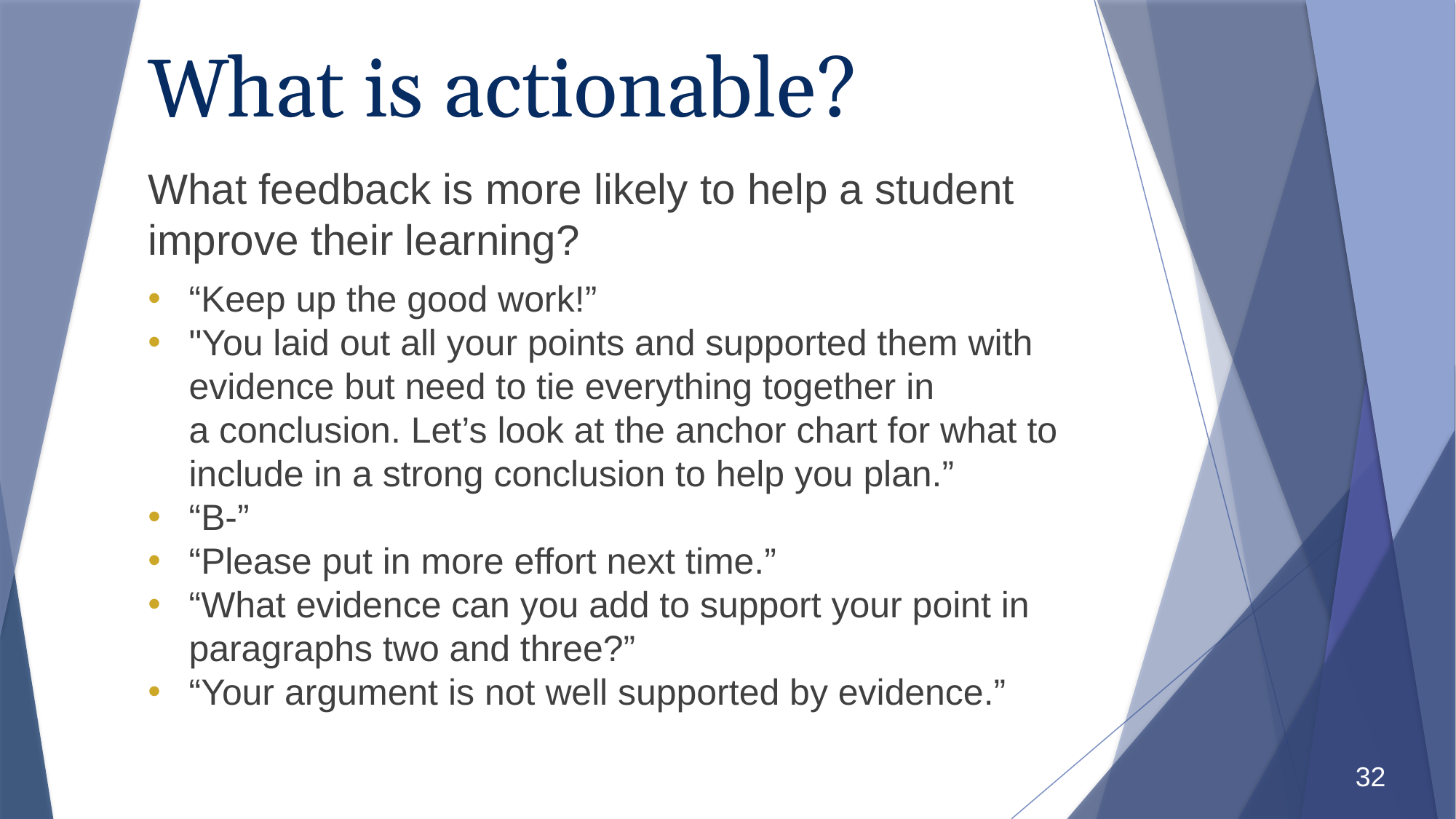

# What is actionable?
What feedback is more likely to help a student improve their learning?
“Keep up the good work!”
"You laid out all your points and supported them with evidence but need to tie everything together in a conclusion. Let’s look at the anchor chart for what to include in a strong conclusion to help you plan.”
“B-”
“Please put in more effort next time.”
“What evidence can you add to support your point in paragraphs two and three?”
“Your argument is not well supported by evidence.”
32